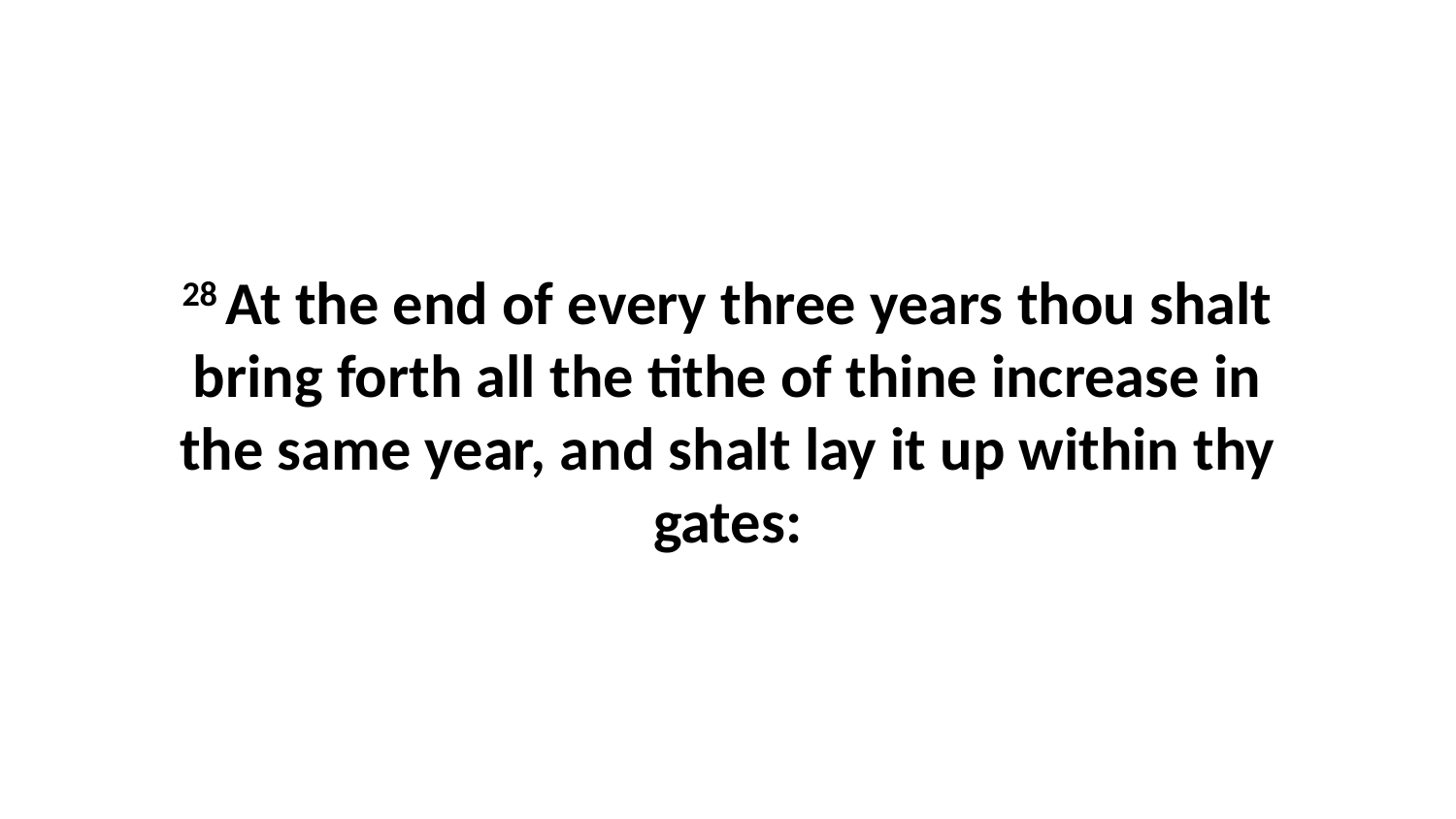

28 At the end of every three years thou shalt bring forth all the tithe of thine increase in the same year, and shalt lay it up within thy gates: